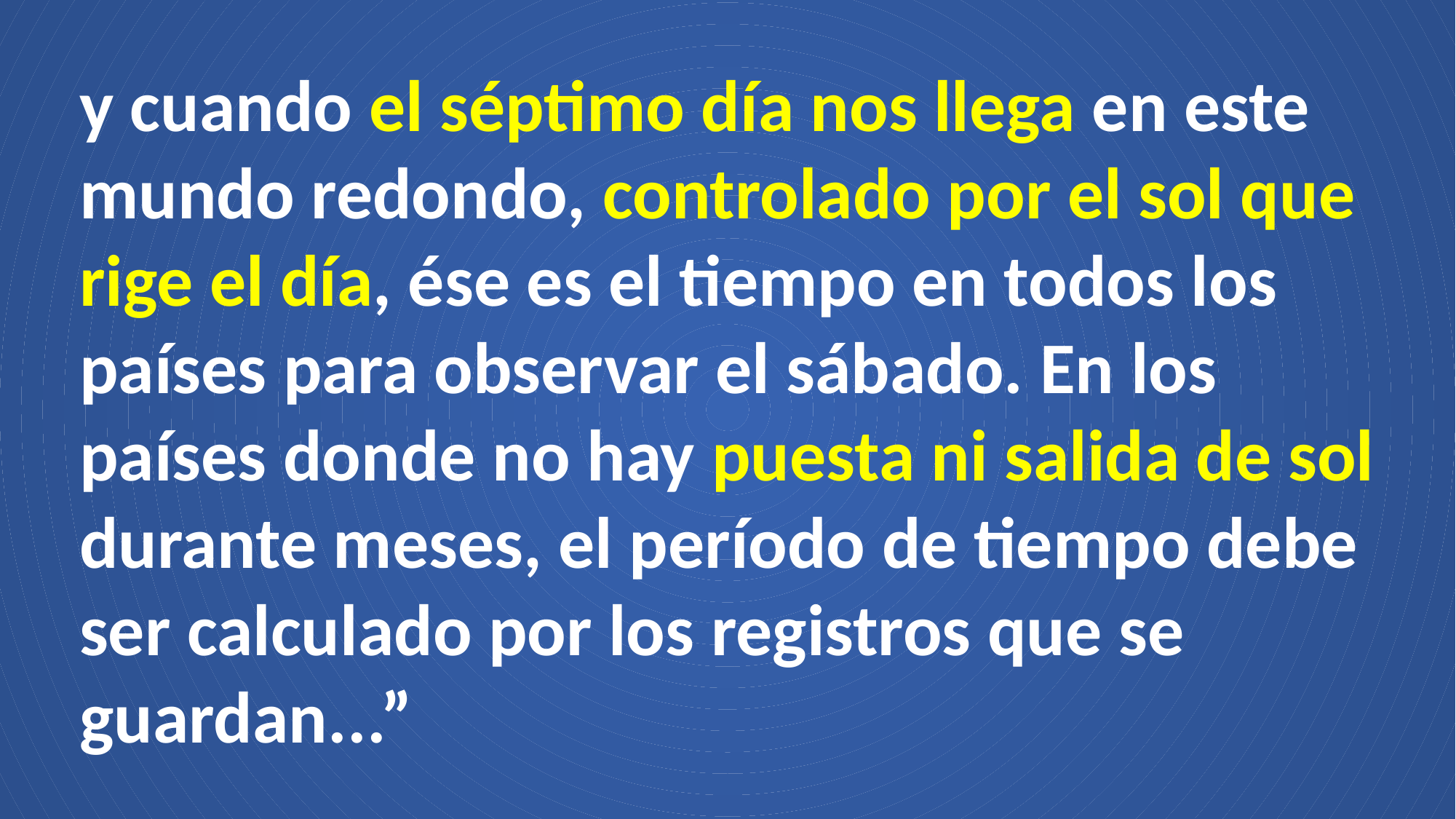

y cuando el séptimo día nos llega en este mundo redondo, controlado por el sol que rige el día, ése es el tiempo en todos los países para observar el sábado. En los países donde no hay puesta ni salida de sol durante meses, el período de tiempo debe ser calculado por los registros que se guardan...”